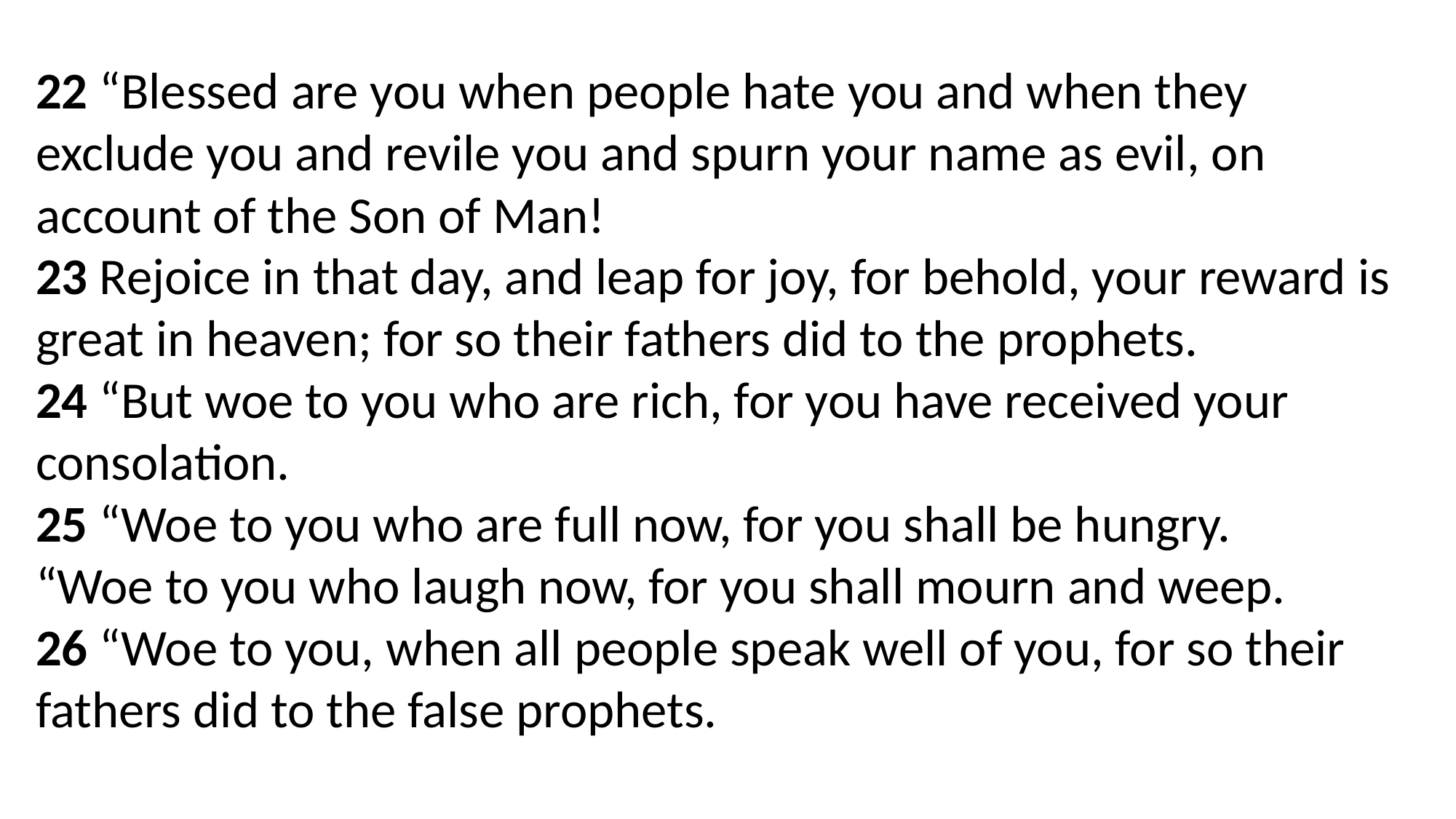

22 “Blessed are you when people hate you and when they exclude you and revile you and spurn your name as evil, on account of the Son of Man!
23 Rejoice in that day, and leap for joy, for behold, your reward is great in heaven; for so their fathers did to the prophets.
24 “But woe to you who are rich, for you have received your consolation.
25 “Woe to you who are full now, for you shall be hungry.
“Woe to you who laugh now, for you shall mourn and weep.
26 “Woe to you, when all people speak well of you, for so their fathers did to the false prophets.